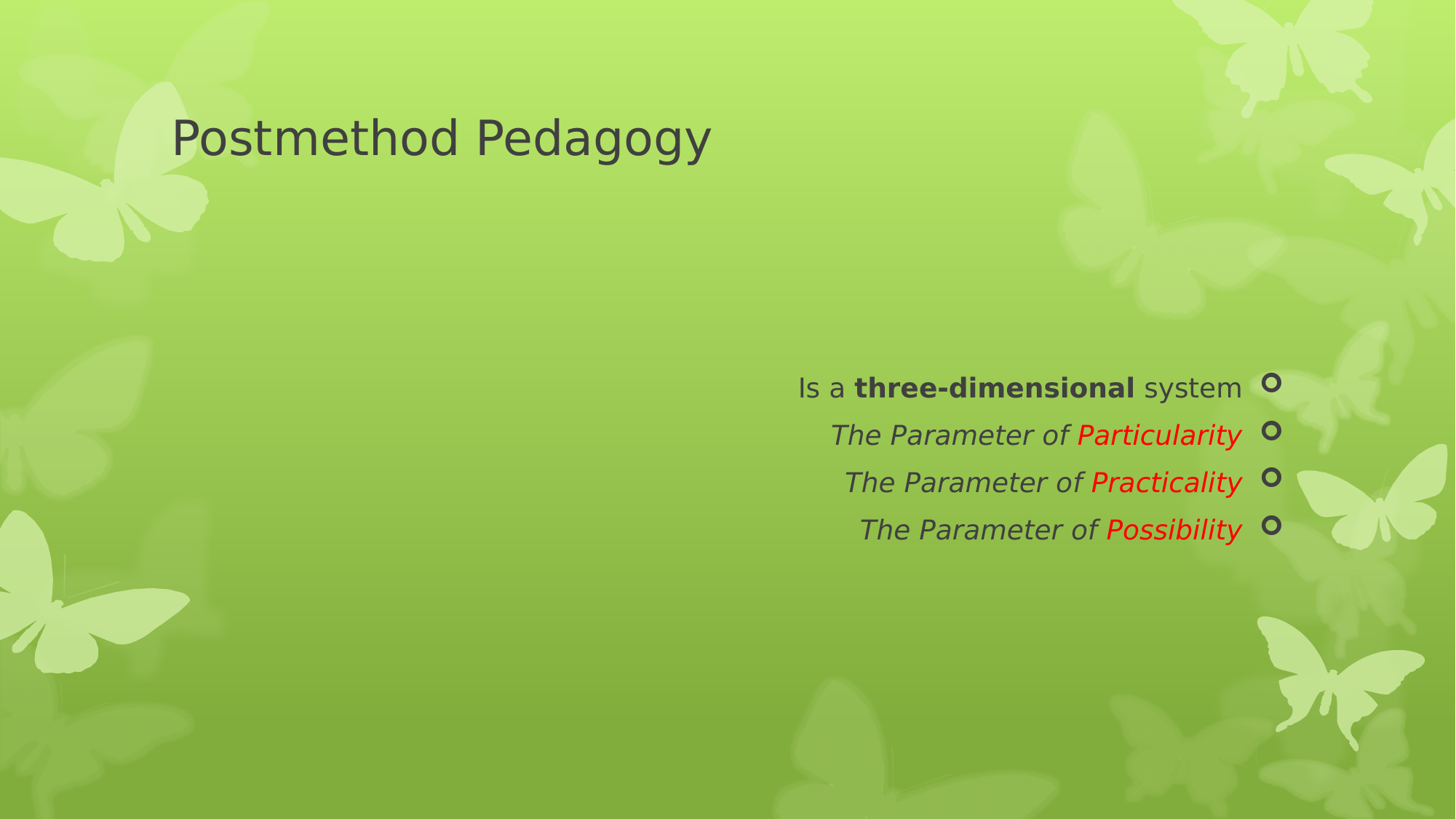

# Postmethod Pedagogy
Is a three-dimensional system
The Parameter of Particularity
The Parameter of Practicality
The Parameter of Possibility